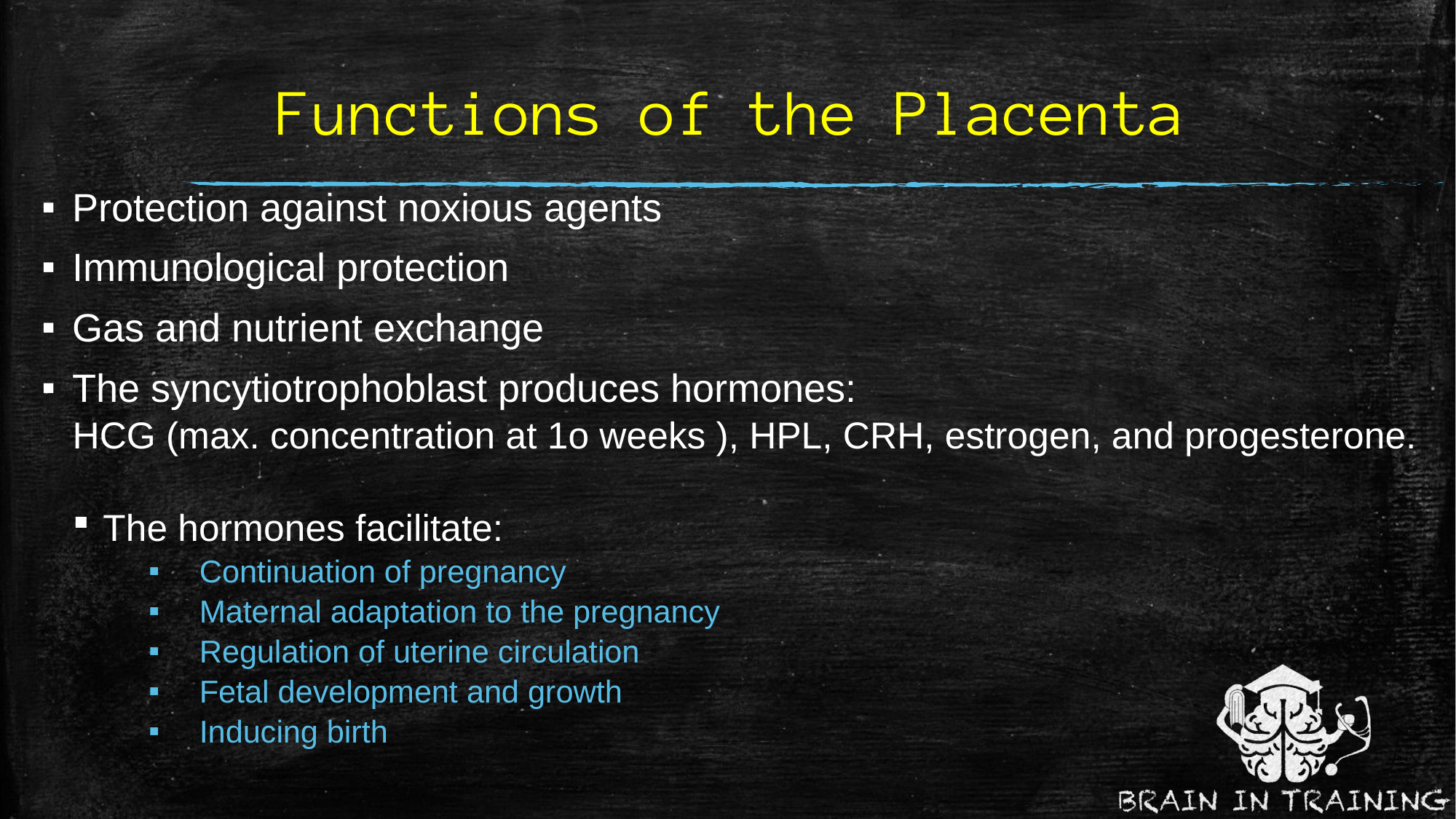

# Functions of the Placenta
Protection against noxious agents
Immunological protection
Gas and nutrient exchange
The syncytiotrophoblast produces hormones:
HCG (max. concentration at 1o weeks ), HPL, CRH, estrogen, and progesterone.

The hormones facilitate:
Continuation of pregnancy
Maternal adaptation to the pregnancy
Regulation of uterine circulation
Fetal development and growth
Inducing birth